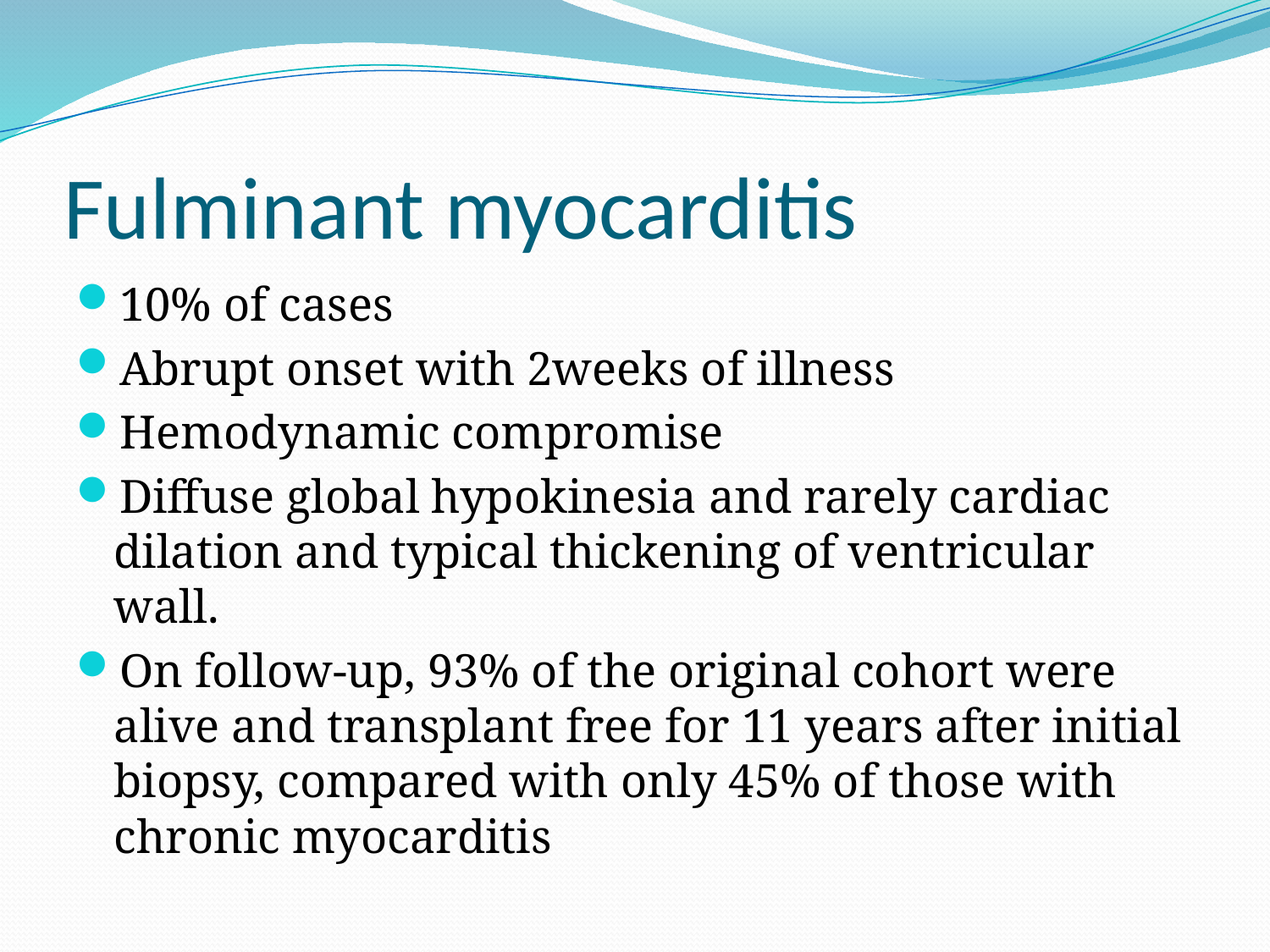

# Fulminant myocarditis
10% of cases
Abrupt onset with 2weeks of illness
Hemodynamic compromise
Diffuse global hypokinesia and rarely cardiac dilation and typical thickening of ventricular wall.
On follow-up, 93% of the original cohort were alive and transplant free for 11 years after initial biopsy, compared with only 45% of those with chronic myocarditis